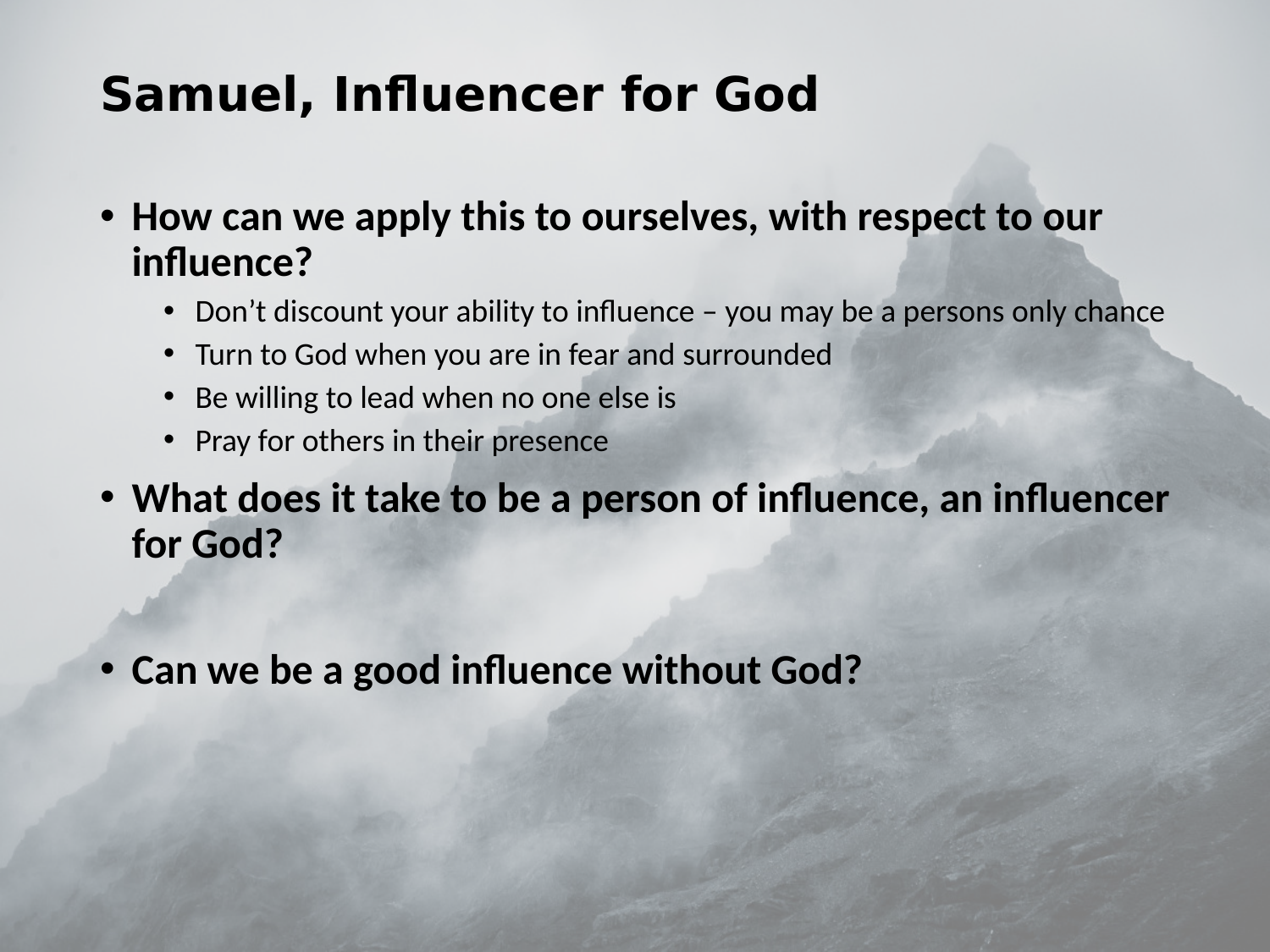

# Samuel, Influencer for God
How can we apply this to ourselves, with respect to our influence?
Don’t discount your ability to influence – you may be a persons only chance
Turn to God when you are in fear and surrounded
Be willing to lead when no one else is
Pray for others in their presence
What does it take to be a person of influence, an influencer for God?

Can we be a good influence without God?